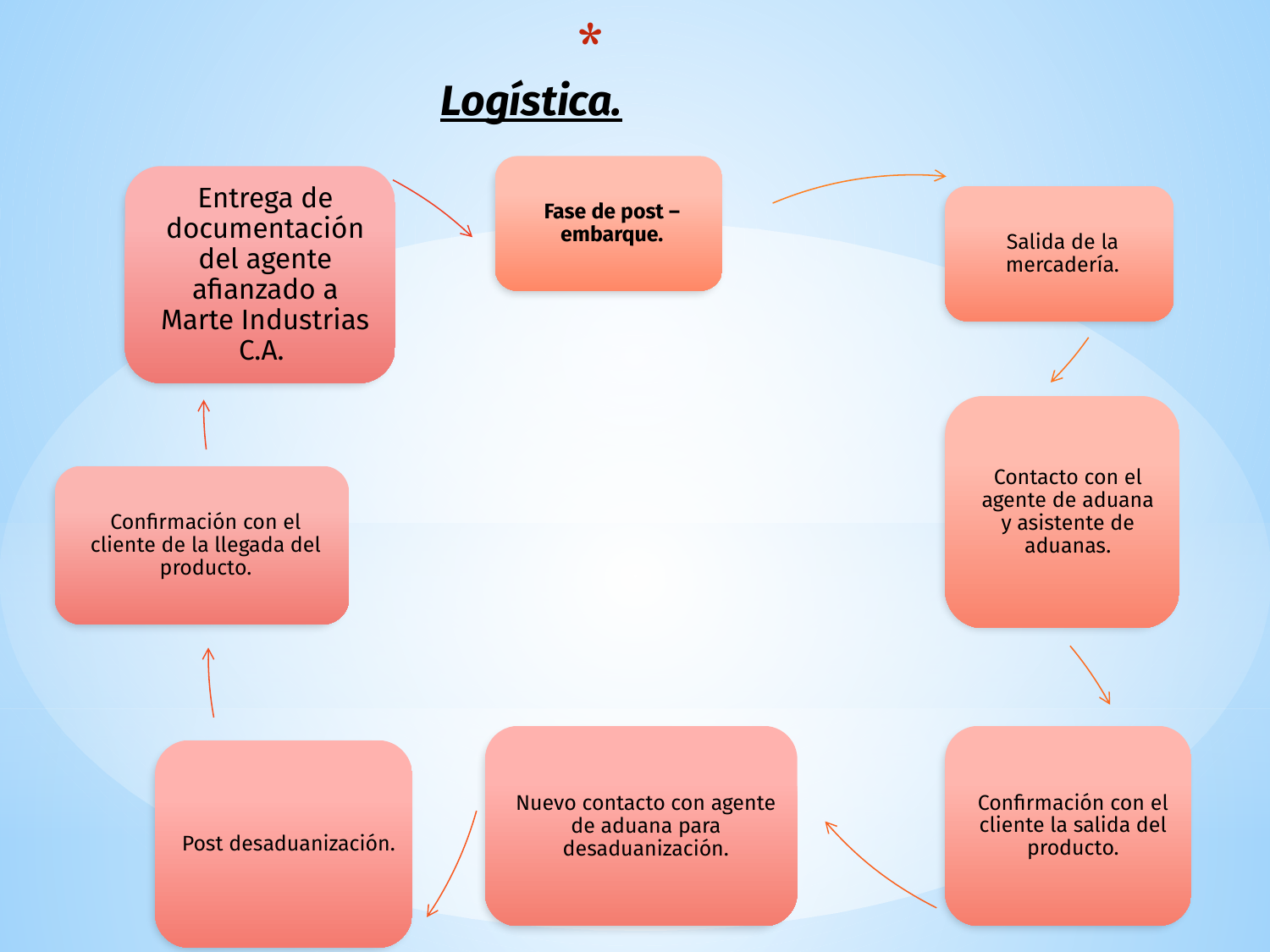

# Logística.
Fase de post – embarque.
Salida de la mercadería.
Contacto con el agente de aduana y asistente de aduanas.
Confirmación con el cliente la salida del producto.
Nuevo contacto con agente de aduana para desaduanización.
Post desaduanización.
Confirmación con el cliente de la llegada del producto.
Entrega de documentación del agente afianzado a Marte Industrias C.A.